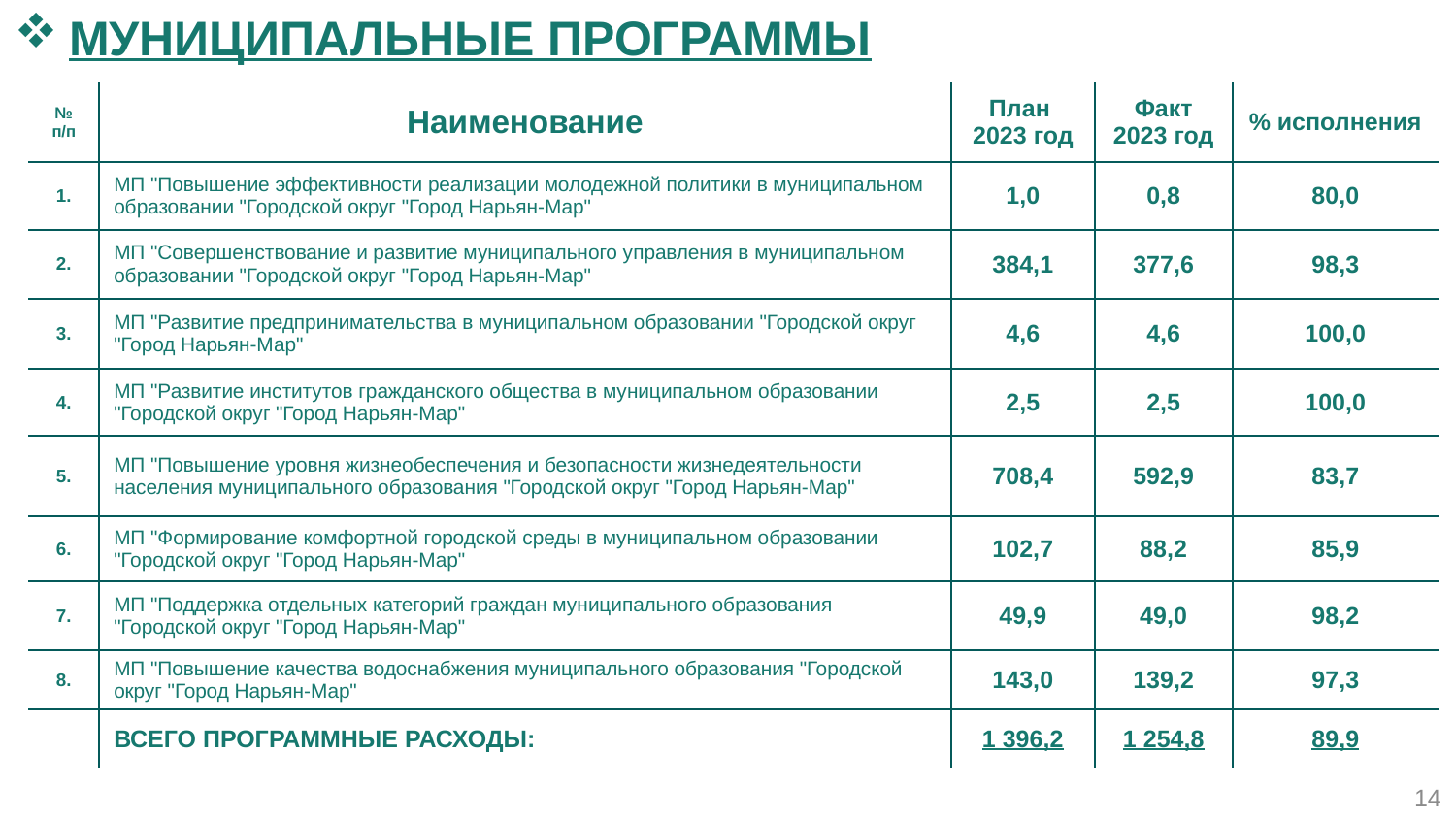

МУНИЦИПАЛЬНЫЕ ПРОГРАММЫ
| № п/п | Наименование | План 2023 год | Факт 2023 год | % исполнения |
| --- | --- | --- | --- | --- |
| 1. | МП "Повышение эффективности реализации молодежной политики в муниципальном образовании "Городской округ "Город Нарьян-Мар" | 1,0 | 0,8 | 80,0 |
| 2. | МП "Совершенствование и развитие муниципального управления в муниципальном образовании "Городской округ "Город Нарьян-Мар" | 384,1 | 377,6 | 98,3 |
| 3. | МП "Развитие предпринимательства в муниципальном образовании "Городской округ "Город Нарьян-Мар" | 4,6 | 4,6 | 100,0 |
| 4. | МП "Развитие институтов гражданского общества в муниципальном образовании "Городской округ "Город Нарьян-Мар" | 2,5 | 2,5 | 100,0 |
| 5. | МП "Повышение уровня жизнеобеспечения и безопасности жизнедеятельности населения муниципального образования "Городской округ "Город Нарьян-Мар" | 708,4 | 592,9 | 83,7 |
| 6. | МП "Формирование комфортной городской среды в муниципальном образовании "Городской округ "Город Нарьян-Мар" | 102,7 | 88,2 | 85,9 |
| 7. | МП "Поддержка отдельных категорий граждан муниципального образования "Городской округ "Город Нарьян-Мар" | 49,9 | 49,0 | 98,2 |
| 8. | МП "Повышение качества водоснабжения муниципального образования "Городской округ "Город Нарьян-Мар" | 143,0 | 139,2 | 97,3 |
|  | ВСЕГО ПРОГРАММНЫЕ РАСХОДЫ: | 1 396,2 | 1 254,8 | 89,9 |
14